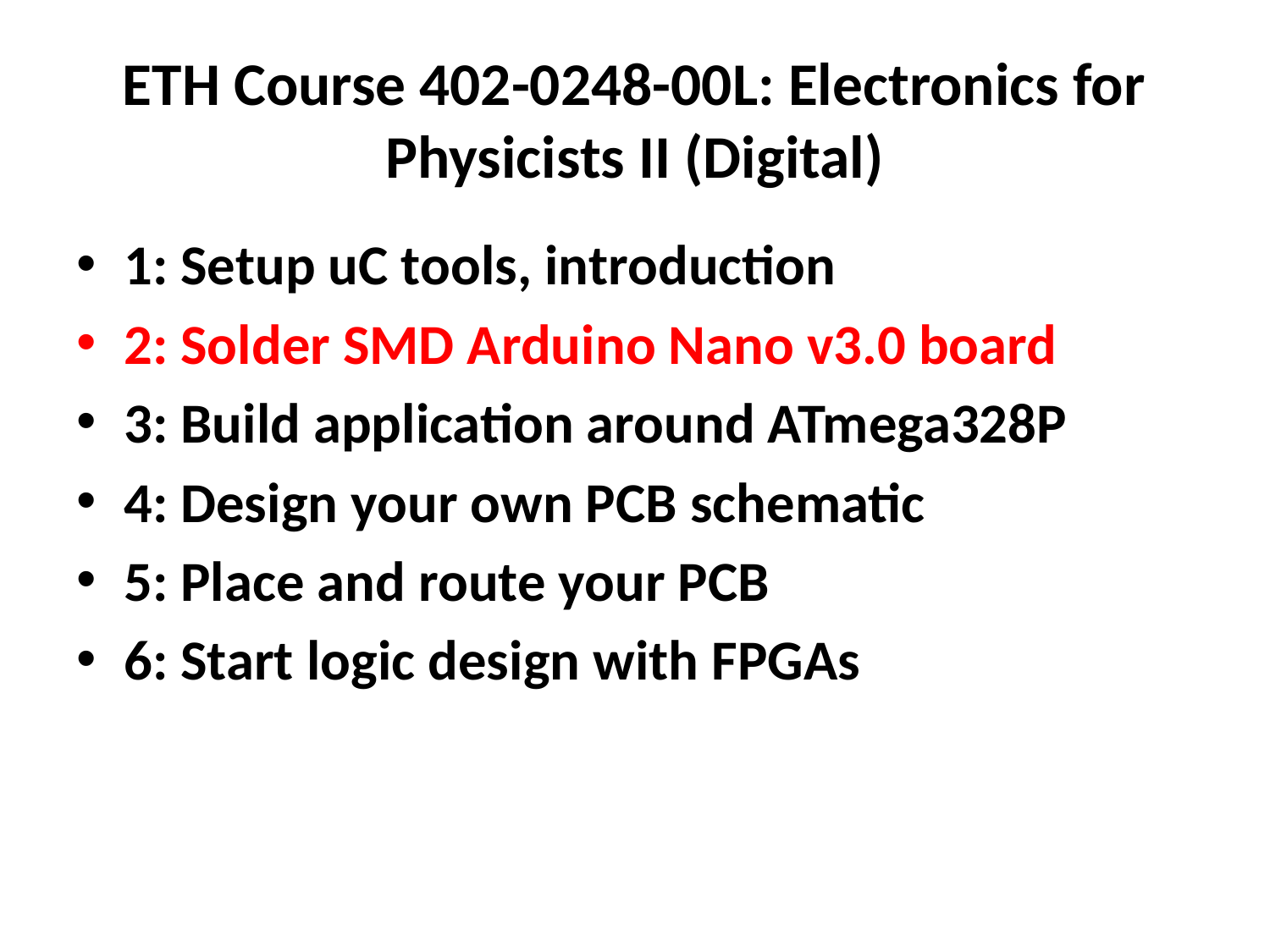

# ETH Course 402-0248-00L: Electronics for Physicists II (Digital)
1: Setup uC tools, introduction
2: Solder SMD Arduino Nano v3.0 board
3: Build application around ATmega328P
4: Design your own PCB schematic
5: Place and route your PCB
6: Start logic design with FPGAs